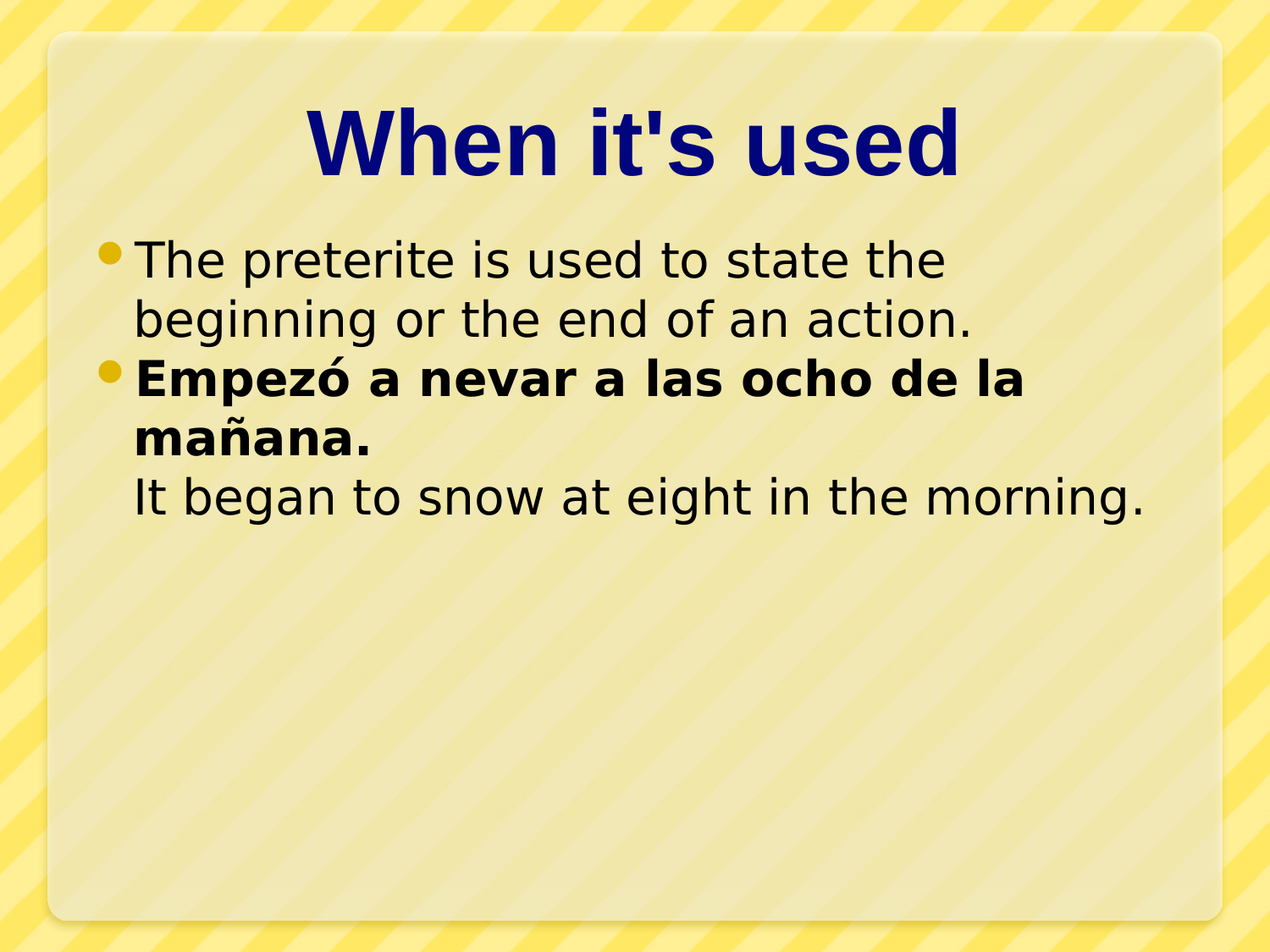

# When it's used
The preterite is used to state the beginning or the end of an action.
Empezó a nevar a las ocho de la mañana.
It began to snow at eight in the morning.